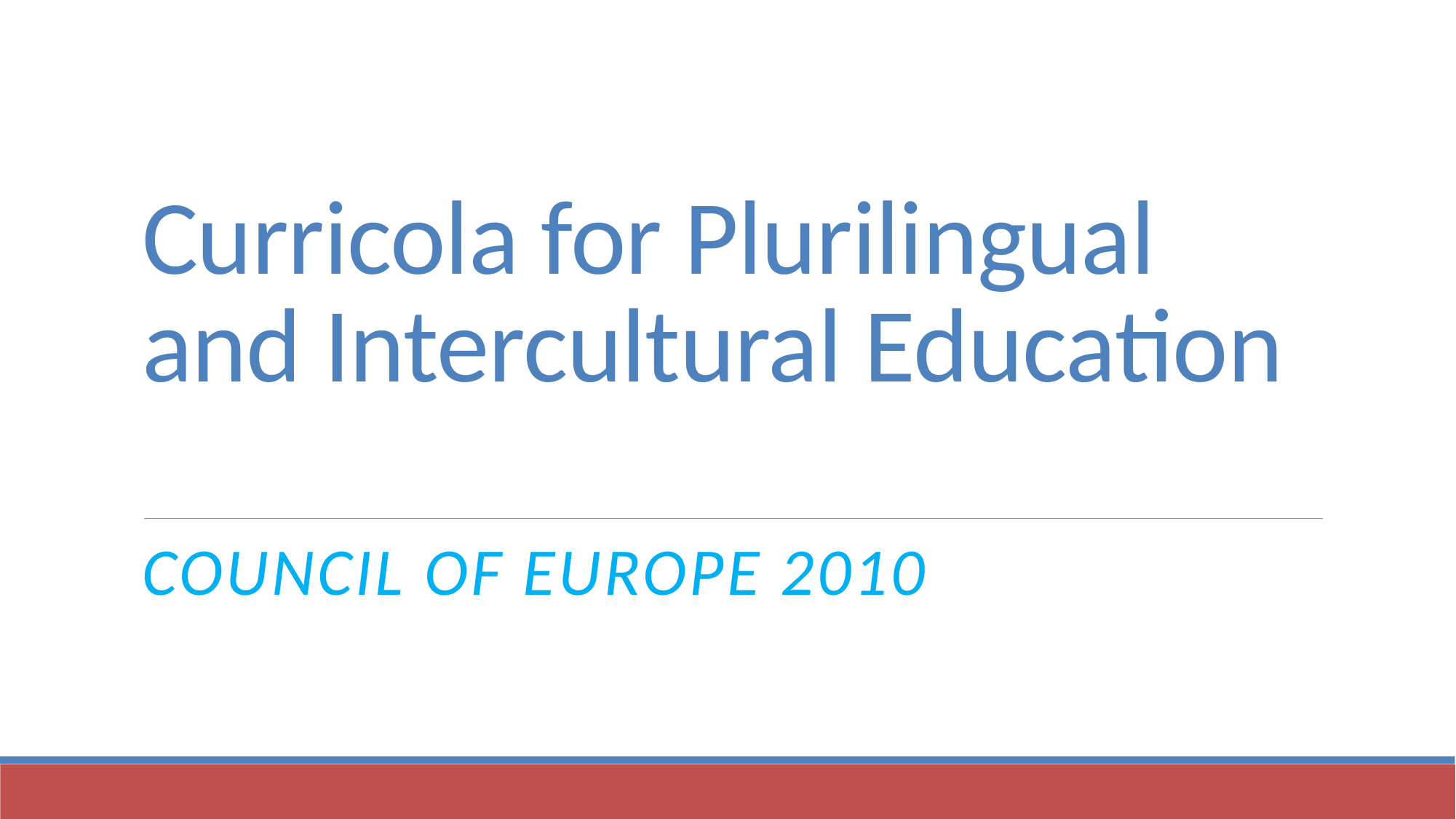

# Curricola for Plurilingual and Intercultural Education
Council of Europe 2010